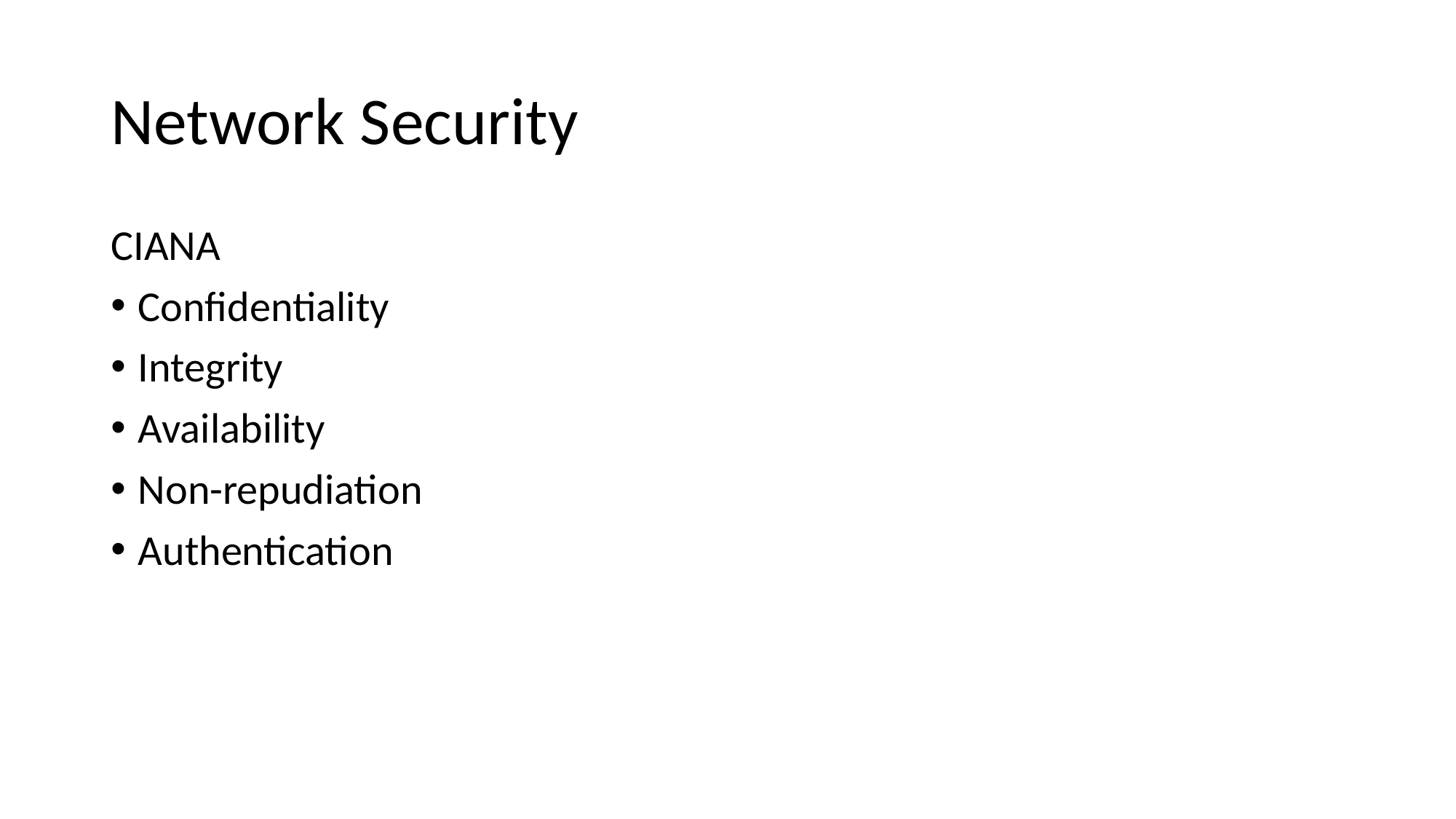

# Network Security
CIANA
Confidentiality
Integrity
Availability
Non-repudiation
Authentication